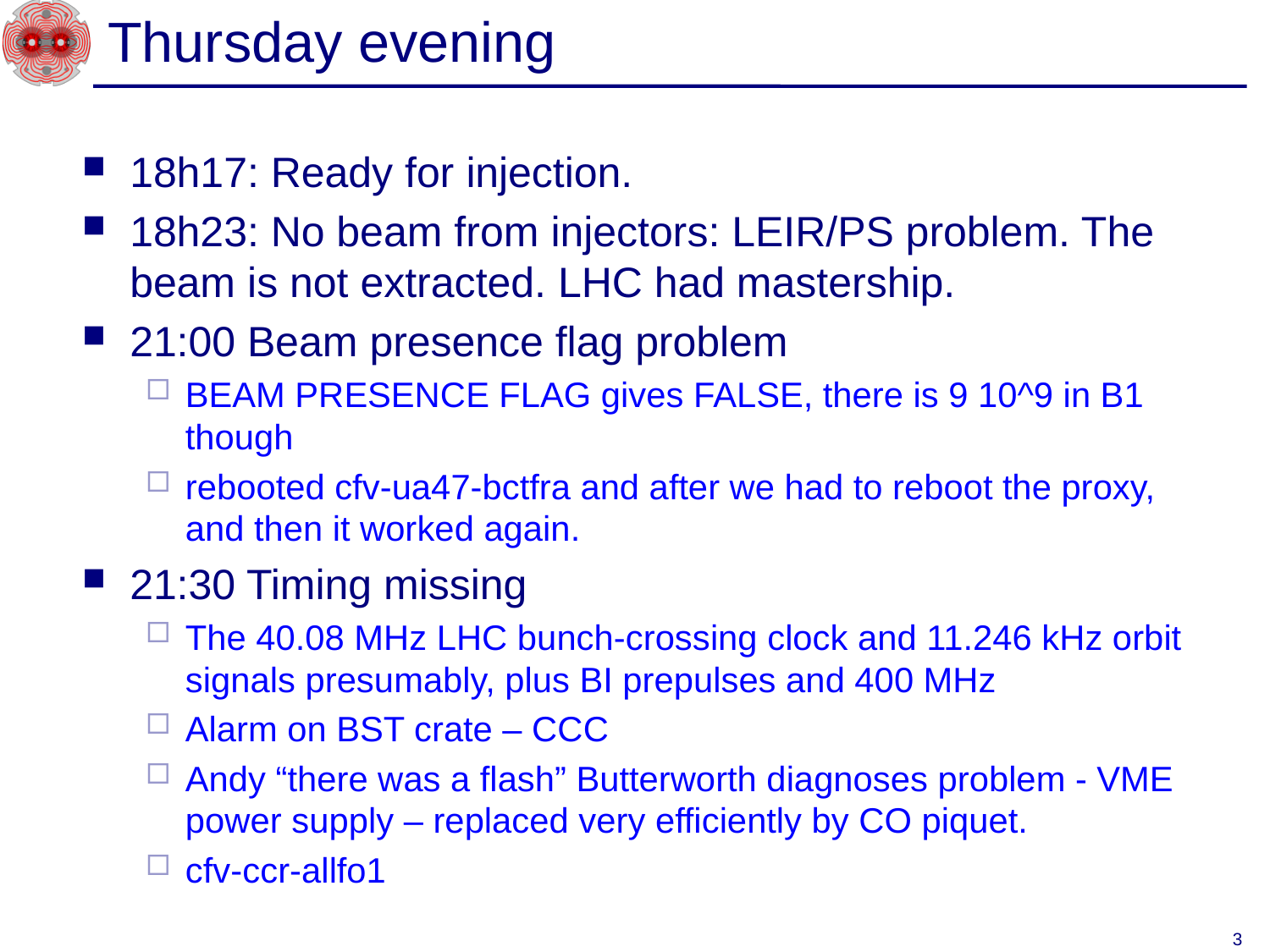

# Thursday evening
18h17: Ready for injection.
18h23: No beam from injectors: LEIR/PS problem. The beam is not extracted. LHC had mastership.
21:00 Beam presence flag problem
BEAM PRESENCE FLAG gives FALSE, there is 9 10^9 in B1 though
rebooted cfv-ua47-bctfra and after we had to reboot the proxy, and then it worked again.
21:30 Timing missing
The 40.08 MHz LHC bunch-crossing clock and 11.246 kHz orbit signals presumably, plus BI prepulses and 400 MHz
Alarm on BST crate – CCC
Andy “there was a flash” Butterworth diagnoses problem - VME power supply – replaced very efficiently by CO piquet.
cfv-ccr-allfo1

3